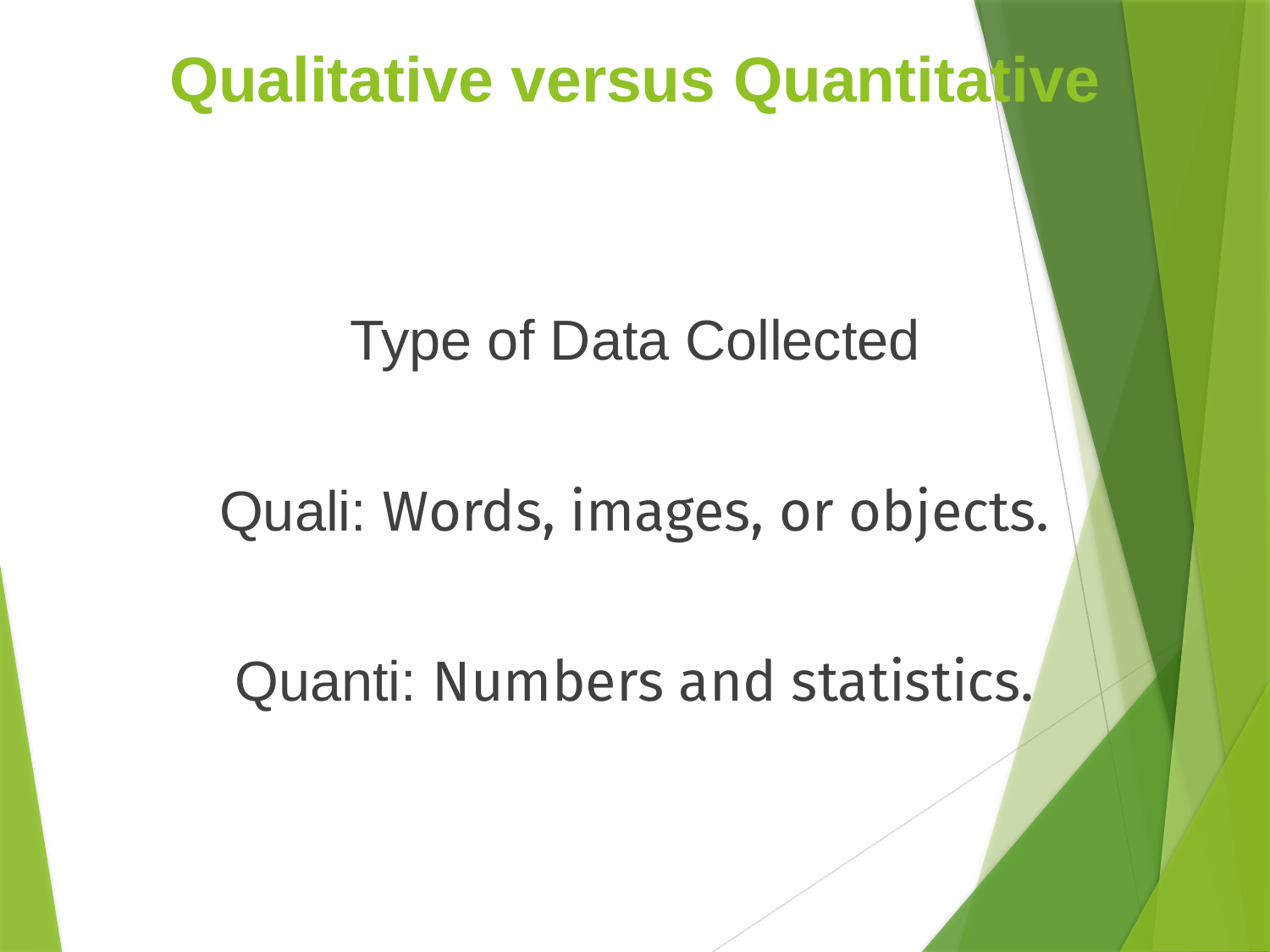

# Qualitative versus Quantitative

Type of Data Collected

Quali: Words, images, or objects.

Quanti: Numbers and statistics.